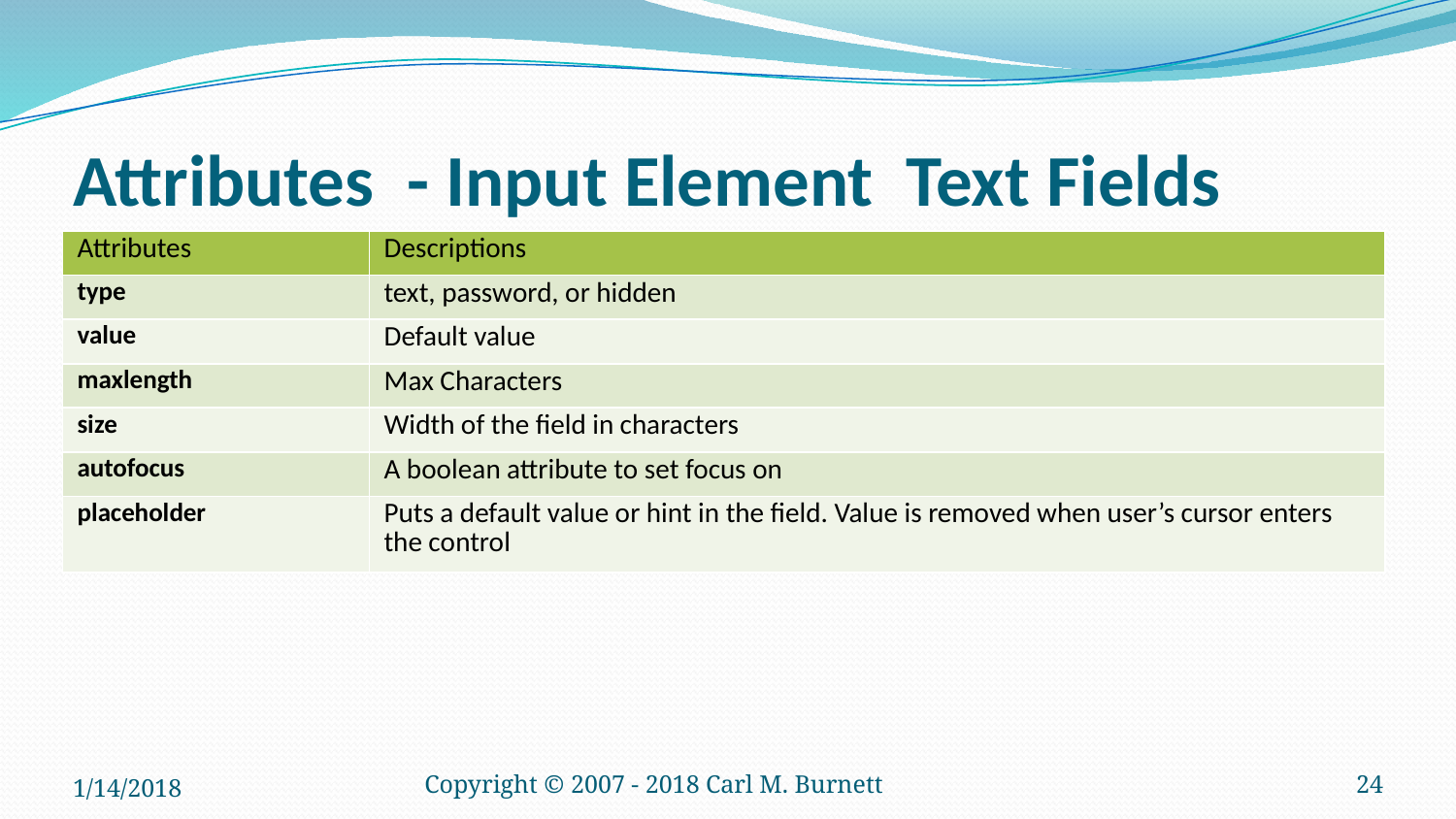

# Attributes  - Input Element  Text Fields
| Attributes | Descriptions |
| --- | --- |
| type | text, password, or hidden |
| value | Default value |
| maxlength | Max Characters |
| size | Width of the field in characters |
| autofocus | A boolean attribute to set focus on |
| placeholder | Puts a default value or hint in the field. Value is removed when user’s cursor enters the control |
1/14/2018
Copyright © 2007 - 2018 Carl M. Burnett
24